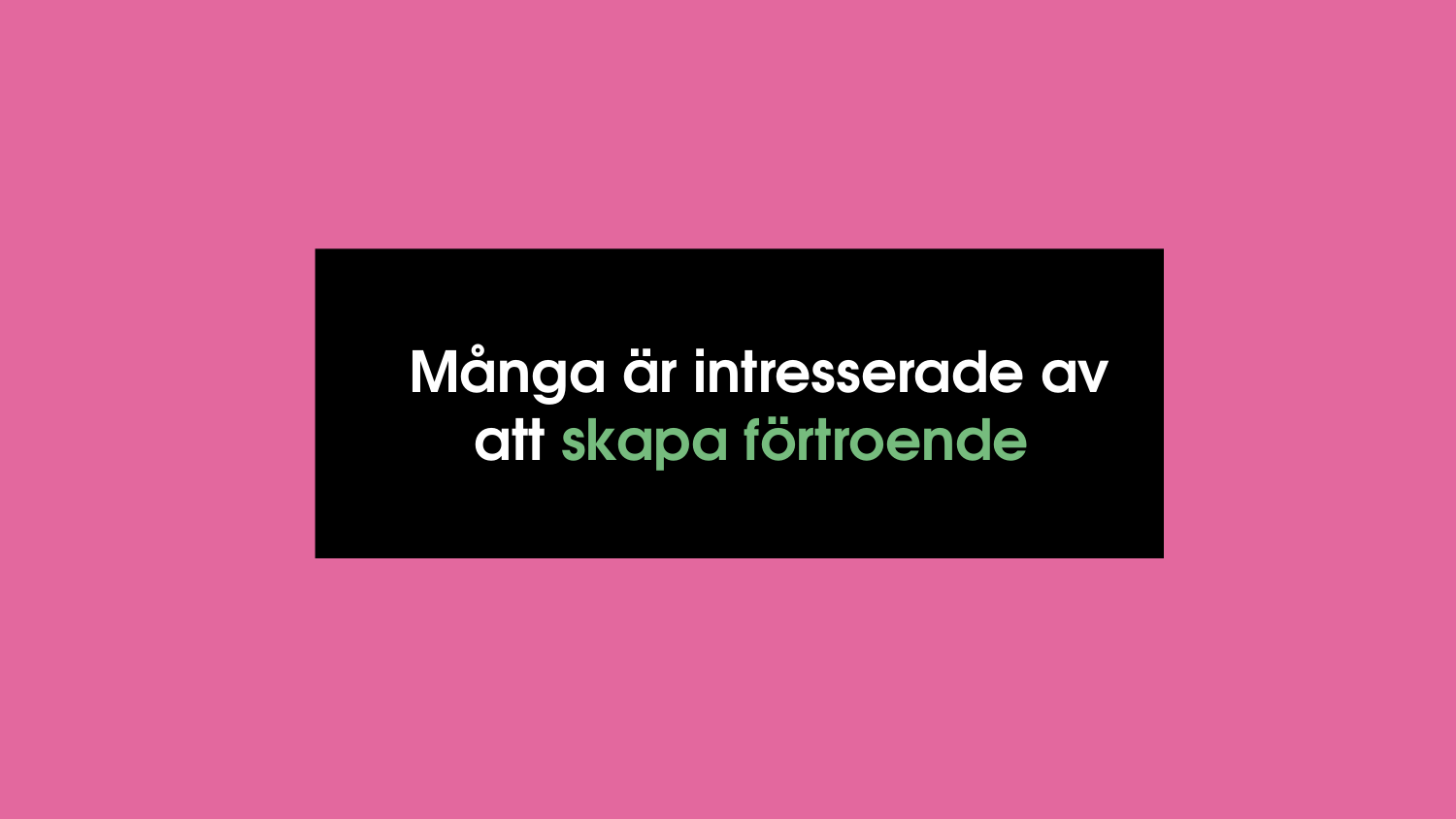

# Många är intresserade av att skapa förtroende